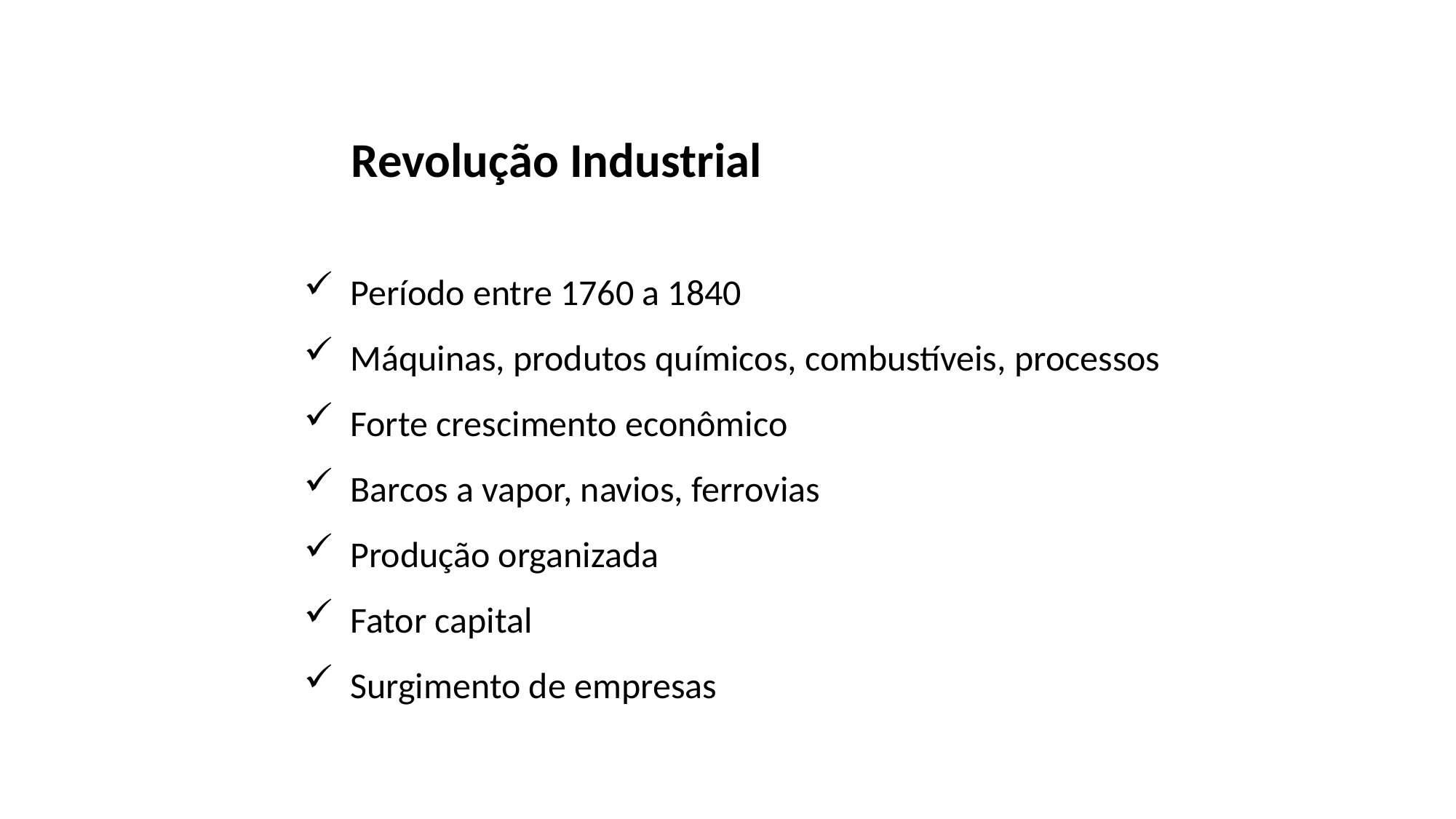

Revolução Industrial
  Período entre 1760 a 1840
  Máquinas, produtos químicos, combustíveis, processos
  Forte crescimento econômico
  Barcos a vapor, navios, ferrovias
  Produção organizada
  Fator capital
  Surgimento de empresas